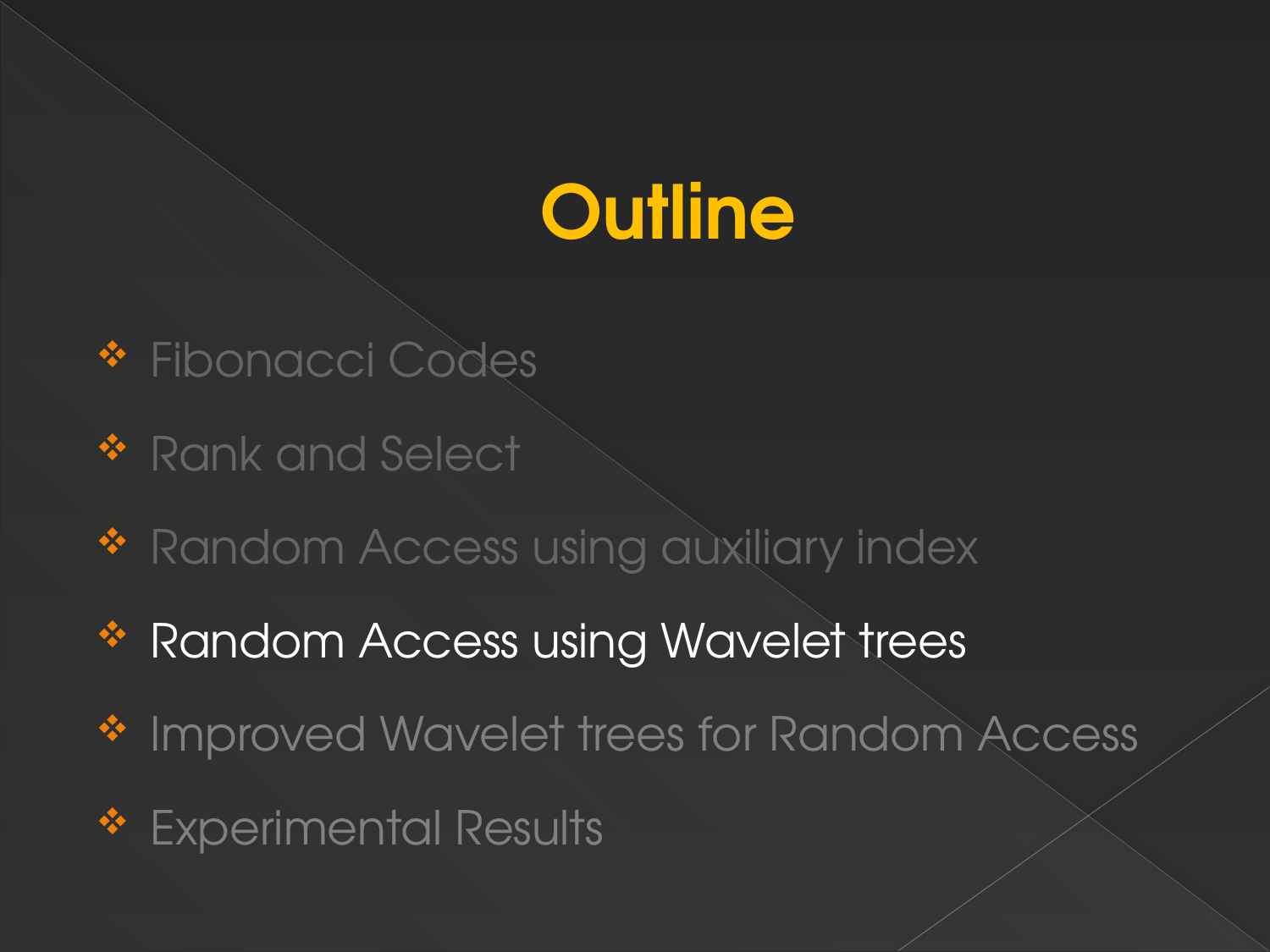

Outline
Fibonacci Codes
Rank and Select
Random Access using auxiliary index
Random Access using Wavelet trees
Improved Wavelet trees for Random Access
Experimental Results